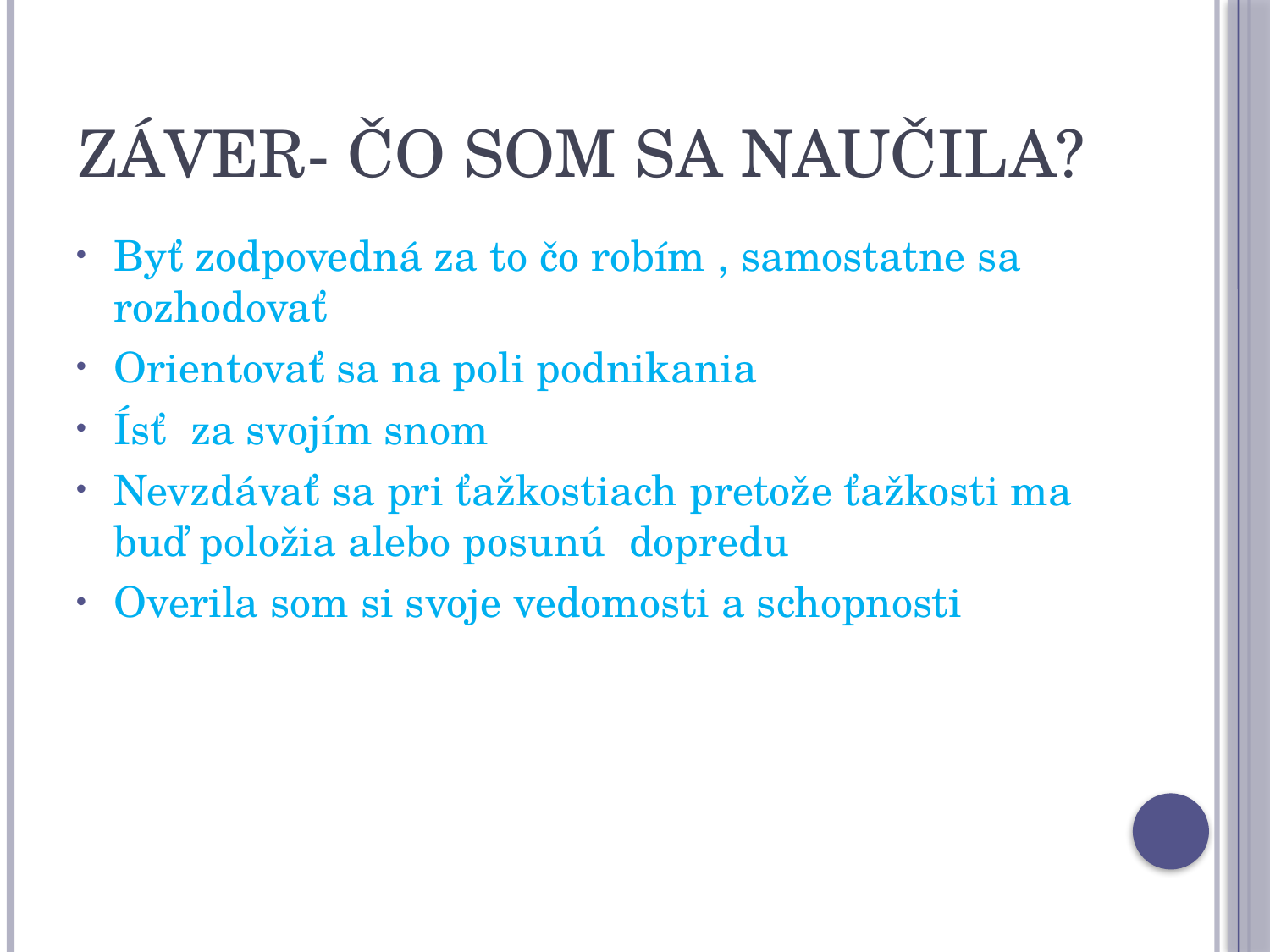

# Záver- čo som sa naučila?
Byť zodpovedná za to čo robím , samostatne sa rozhodovať
Orientovať sa na poli podnikania
Ísť  za svojím snom
Nevzdávať sa pri ťažkostiach pretože ťažkosti ma buď položia alebo posunú  dopredu
Overila som si svoje vedomosti a schopnosti